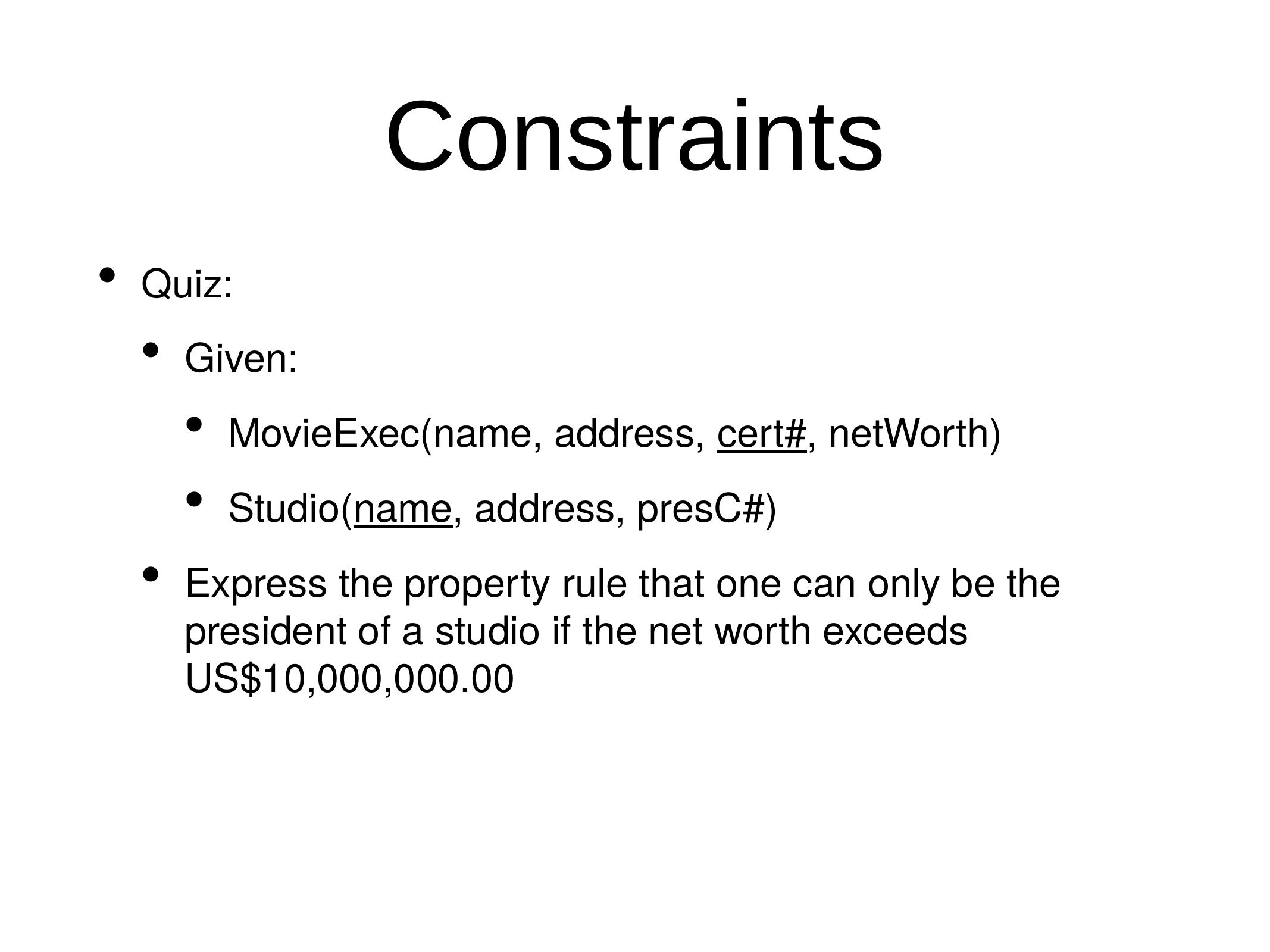

# Constraints
Quiz:
Given:
MovieExec(name, address, cert#, netWorth)
Studio(name, address, presC#)
Express the property rule that one can only be the president of a studio if the net worth exceeds US$10,000,000.00